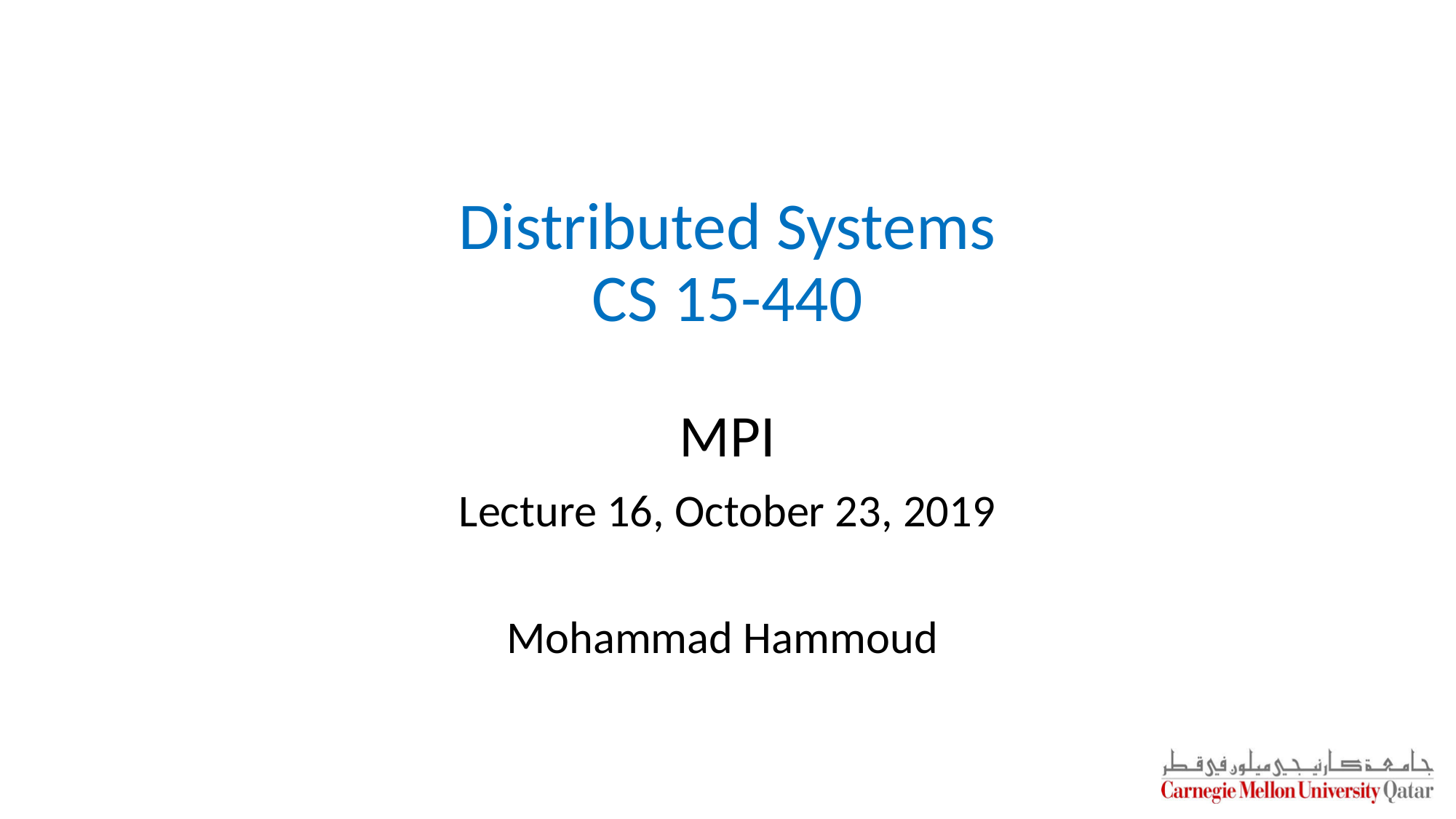

Distributed Systems
CS 15-440
MPI
Lecture 16, October 23, 2019

Mohammad Hammoud